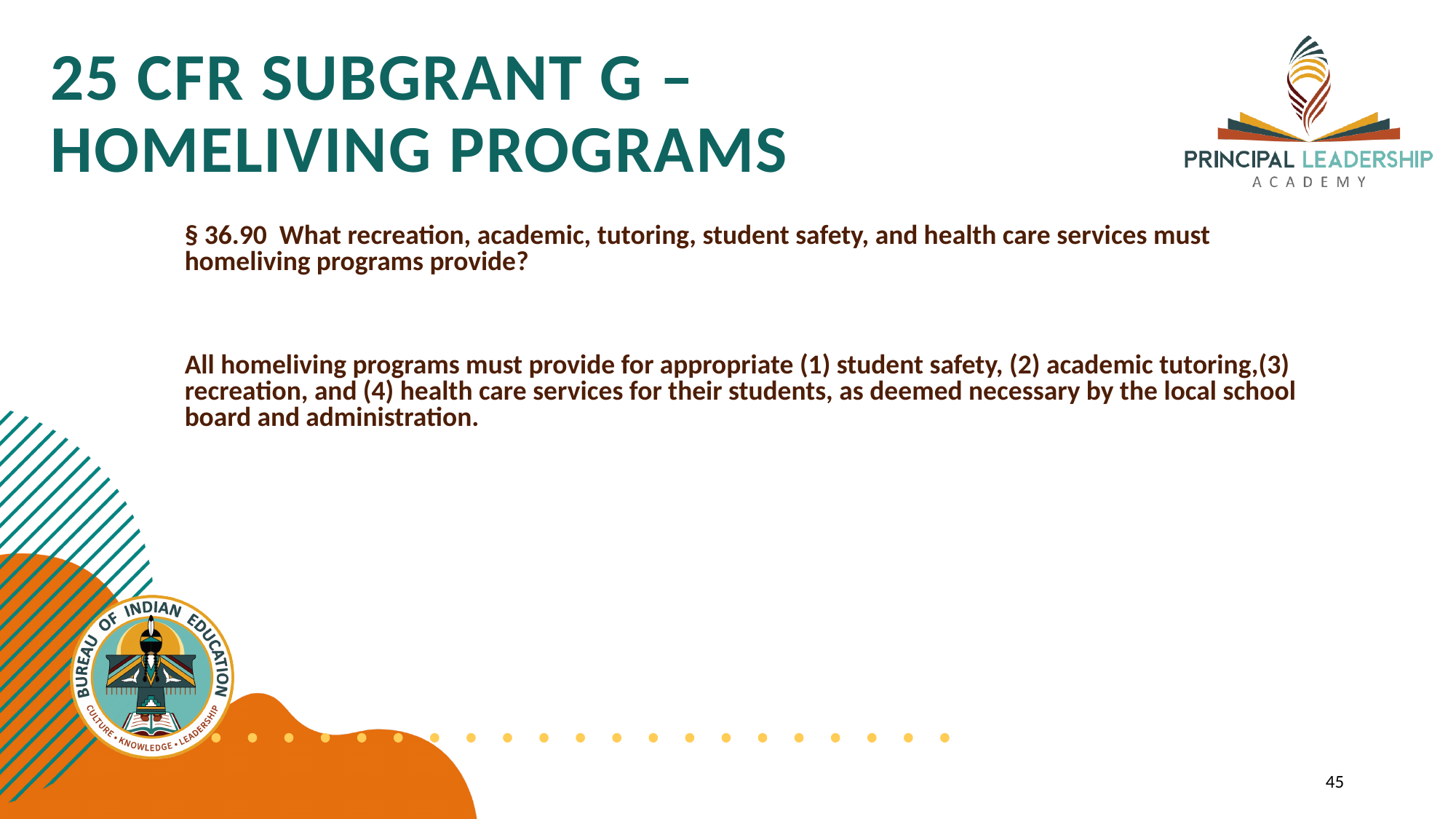

25 CFR SUBGRANT G – HOMELIVING PROGRAMS
§ 36.90  What recreation, academic, tutoring, student safety, and health care services must homeliving programs provide?

All homeliving programs must provide for appropriate (1) student safety, (2) academic tutoring,(3) recreation, and (4) health care services for their students, as deemed necessary by the local school board and administration.

45